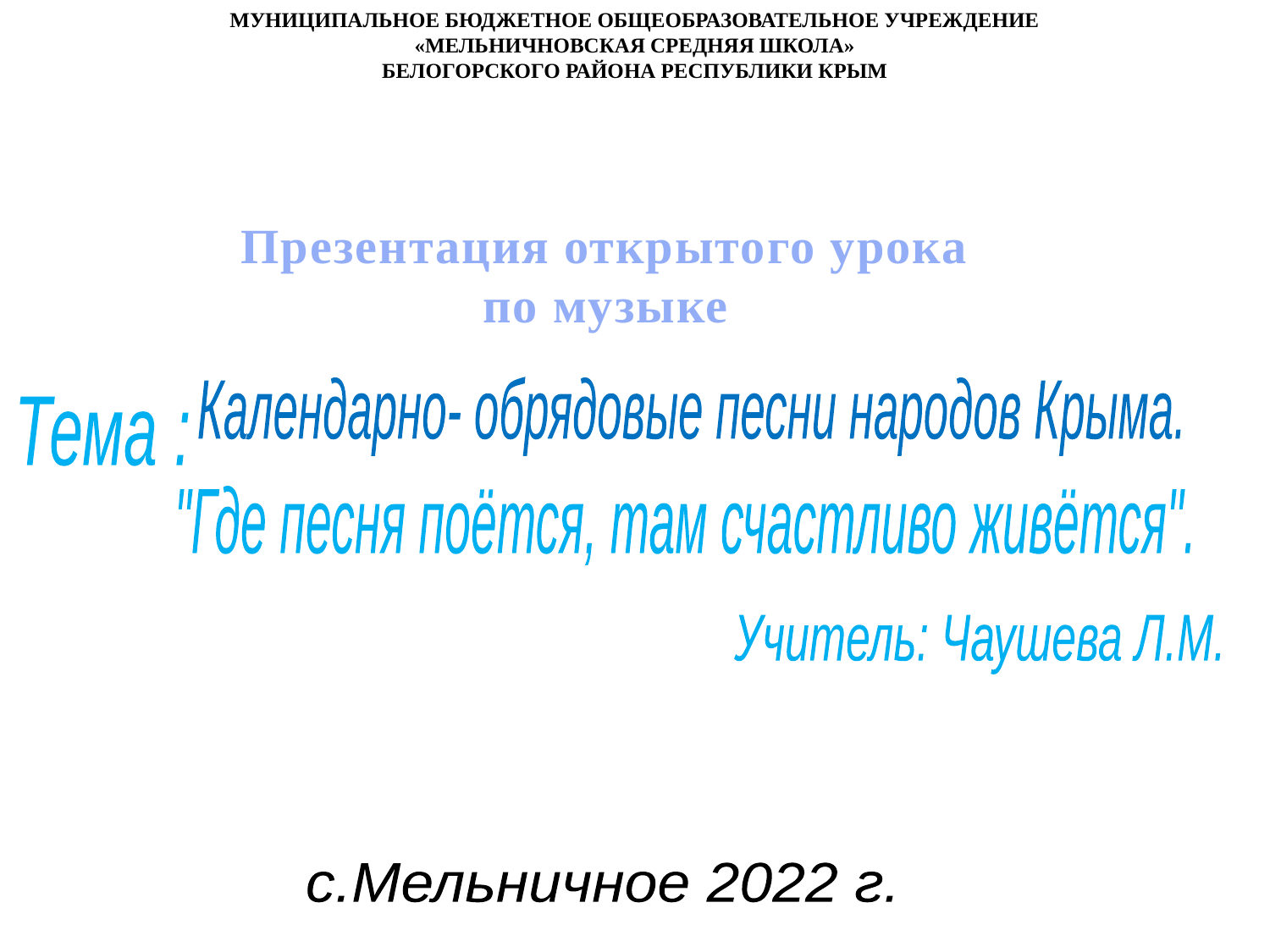

МУНИЦИПАЛЬНОЕ БЮДЖЕТНОЕ ОБЩЕОБРАЗОВАТЕЛЬНОЕ УЧРЕЖДЕНИЕ
«МЕЛЬНИЧНОВСКАЯ СРЕДНЯЯ ШКОЛА»
БЕЛОГОРСКОГО РАЙОНА РЕСПУБЛИКИ КРЫМ

Презентация открытого урока по музыке
Календарно- обрядовые песни народов Крыма.
Тема :
"Где песня поётся, там счастливо живётся".
Учитель: Чаушева Л.М.
с.Мельничное 2022 г.